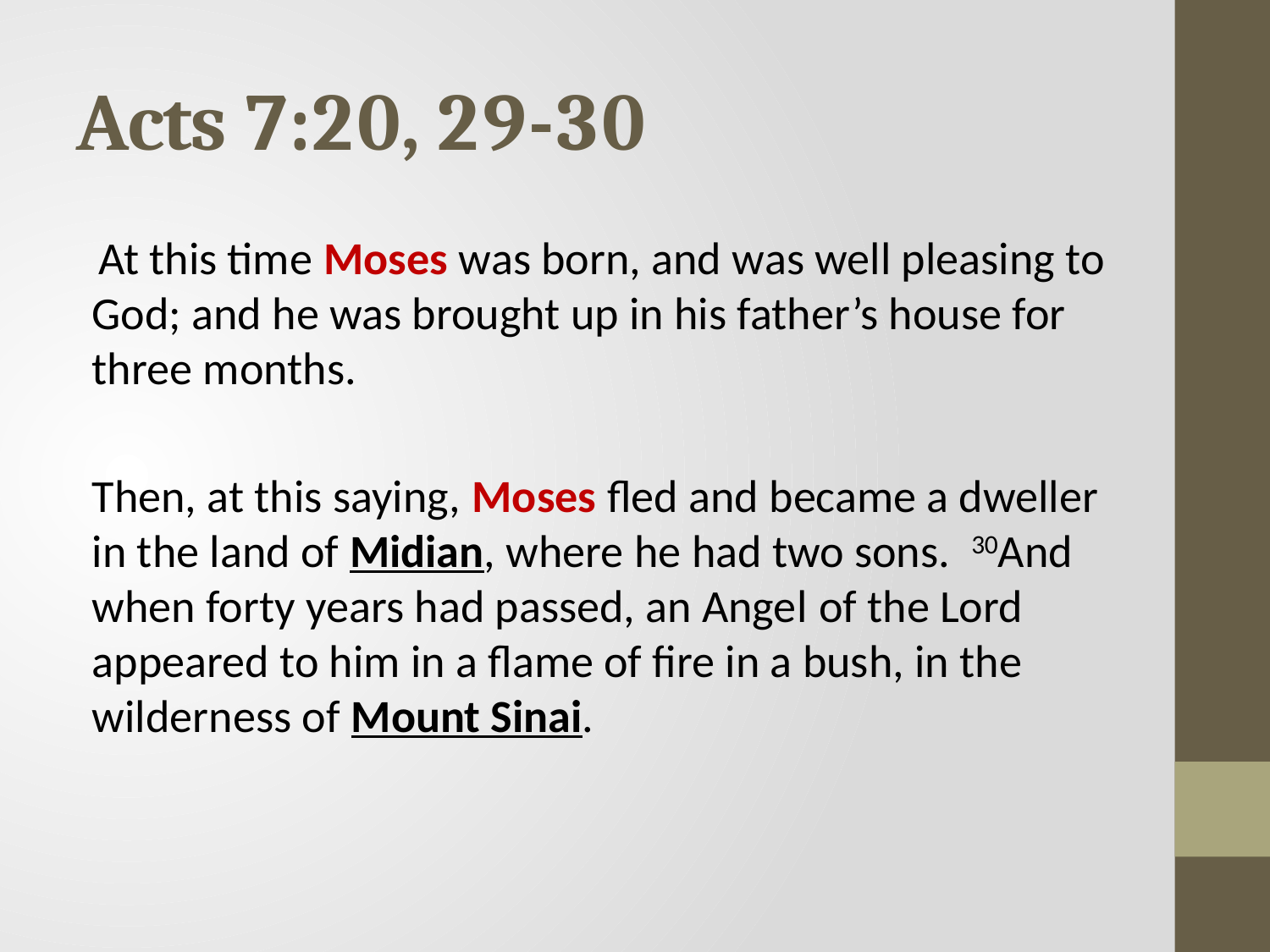

# Acts 7:20, 29-30
 At this time Moses was born, and was well pleasing to God; and he was brought up in his father’s house for three months.

Then, at this saying, Moses fled and became a dweller in the land of Midian, where he had two sons.  30And when forty years had passed, an Angel of the Lord appeared to him in a flame of fire in a bush, in the wilderness of Mount Sinai.